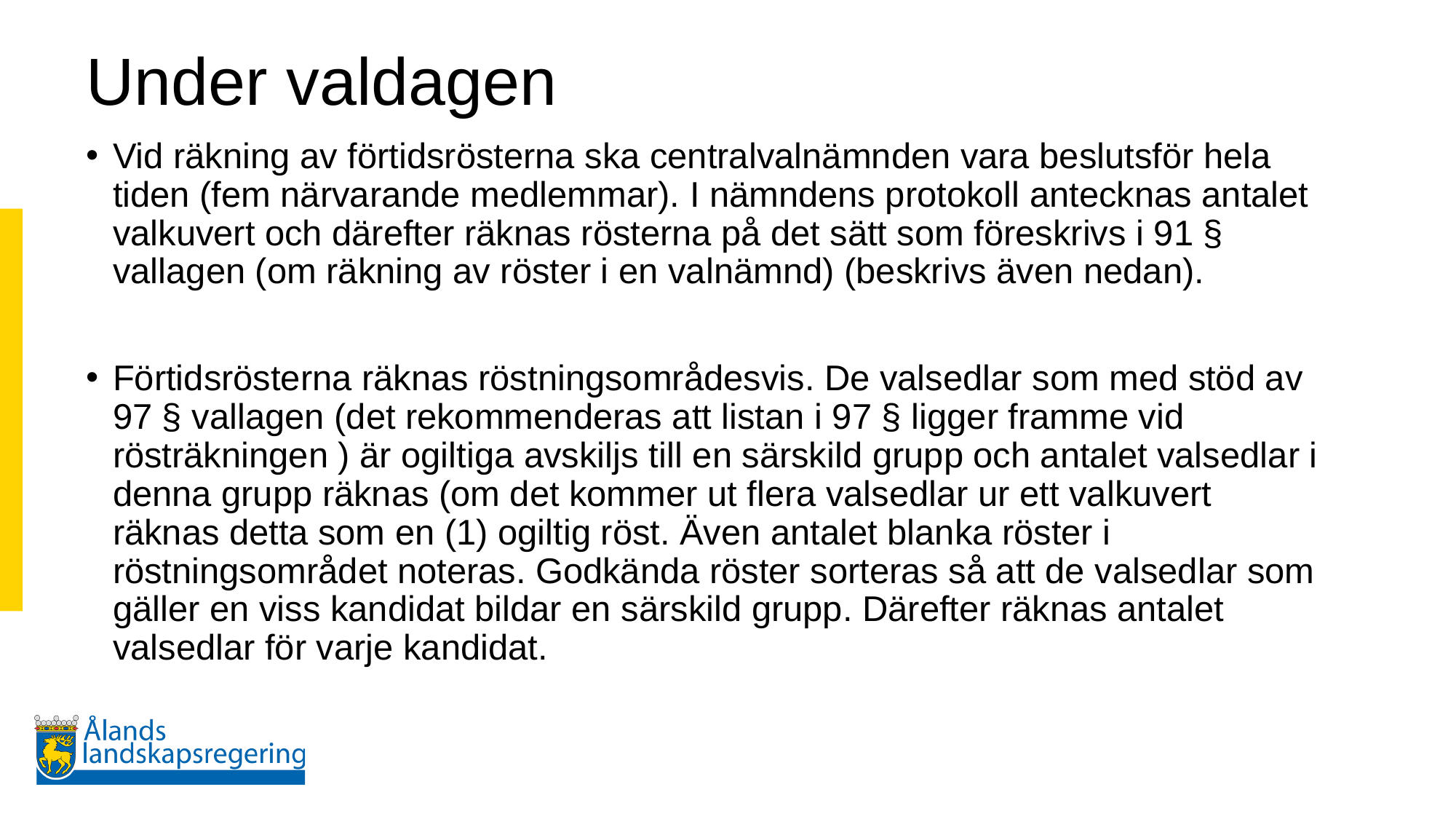

# Under valdagen
Vid räkning av förtidsrösterna ska centralvalnämnden vara beslutsför hela tiden (fem närvarande medlemmar). I nämndens protokoll antecknas antalet valkuvert och därefter räknas rösterna på det sätt som föreskrivs i 91 § vallagen (om räkning av röster i en valnämnd) (beskrivs även nedan).

Förtidsrösterna räknas röstningsområdesvis. De valsedlar som med stöd av 97 § vallagen (det rekommenderas att listan i 97 § ligger framme vid rösträkningen ) är ogiltiga avskiljs till en särskild grupp och antalet valsedlar i denna grupp räknas (om det kommer ut flera valsedlar ur ett valkuvert räknas detta som en (1) ogiltig röst. Även antalet blanka röster i röstningsområdet noteras. Godkända röster sorteras så att de valsedlar som gäller en viss kandidat bildar en särskild grupp. Därefter räknas antalet valsedlar för varje kandidat.